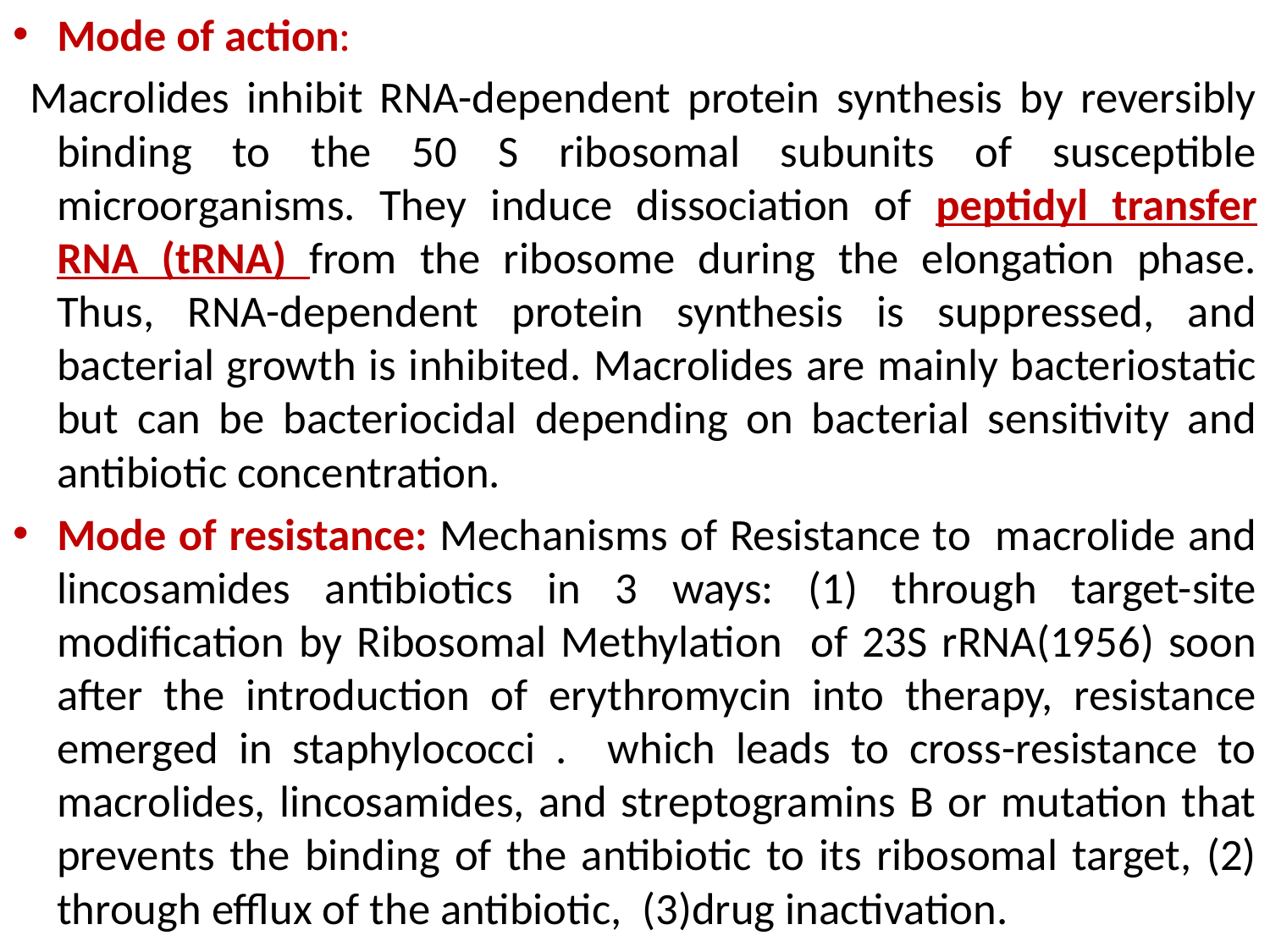

Mode of action:
 Macrolides inhibit RNA-dependent protein synthesis by reversibly binding to the 50 S ribosomal subunits of susceptible microorganisms. They induce dissociation of peptidyl transfer RNA (tRNA) from the ribosome during the elongation phase. Thus, RNA-dependent protein synthesis is suppressed, and bacterial growth is inhibited. Macrolides are mainly bacteriostatic but can be bacteriocidal depending on bacterial sensitivity and antibiotic concentration.
Mode of resistance: Mechanisms of Resistance to  macrolide and lincosamides antibiotics in 3 ways: (1) through target-site modification by Ribosomal Methylation  of 23S rRNA(1956) soon after the introduction of erythromycin into therapy, resistance emerged in staphylococci .  which leads to cross-resistance to macrolides, lincosamides, and streptogramins B or mutation that prevents the binding of the antibiotic to its ribosomal target, (2) through efflux of the antibiotic,  (3)drug inactivation.